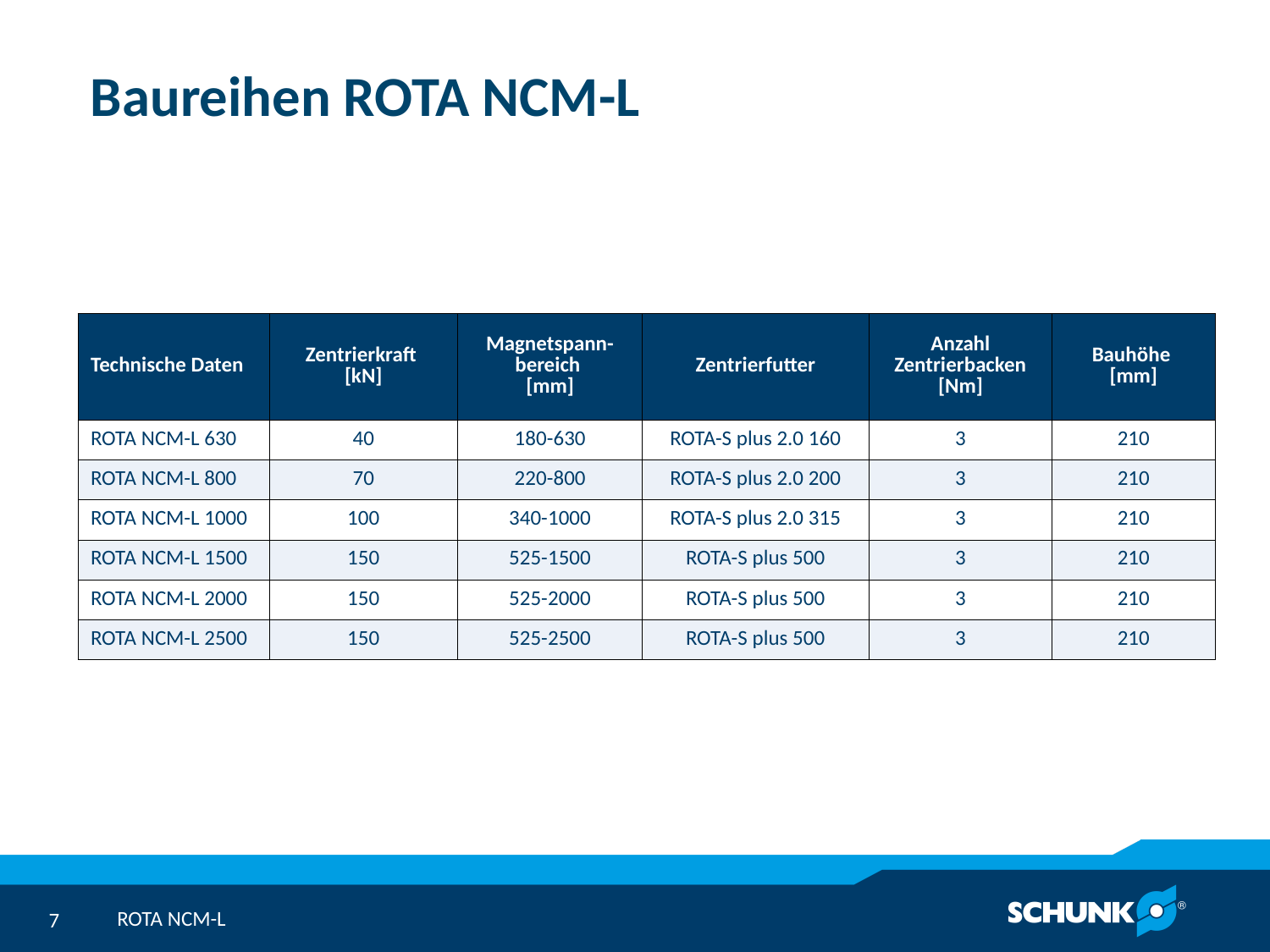

# Baureihen ROTA NCM-L
| Technische Daten | Zentrierkraft [kN] | Magnetspann-bereich [mm] | Zentrierfutter | Anzahl Zentrierbacken [Nm] | Bauhöhe [mm] |
| --- | --- | --- | --- | --- | --- |
| ROTA NCM-L 630 | 40 | 180-630 | ROTA-S plus 2.0 160 | 3 | 210 |
| ROTA NCM-L 800 | 70 | 220-800 | ROTA-S plus 2.0 200 | 3 | 210 |
| ROTA NCM-L 1000 | 100 | 340-1000 | ROTA-S plus 2.0 315 | 3 | 210 |
| ROTA NCM-L 1500 | 150 | 525-1500 | ROTA-S plus 500 | 3 | 210 |
| ROTA NCM-L 2000 | 150 | 525-2000 | ROTA-S plus 500 | 3 | 210 |
| ROTA NCM-L 2500 | 150 | 525-2500 | ROTA-S plus 500 | 3 | 210 |
ROTA NCM-L